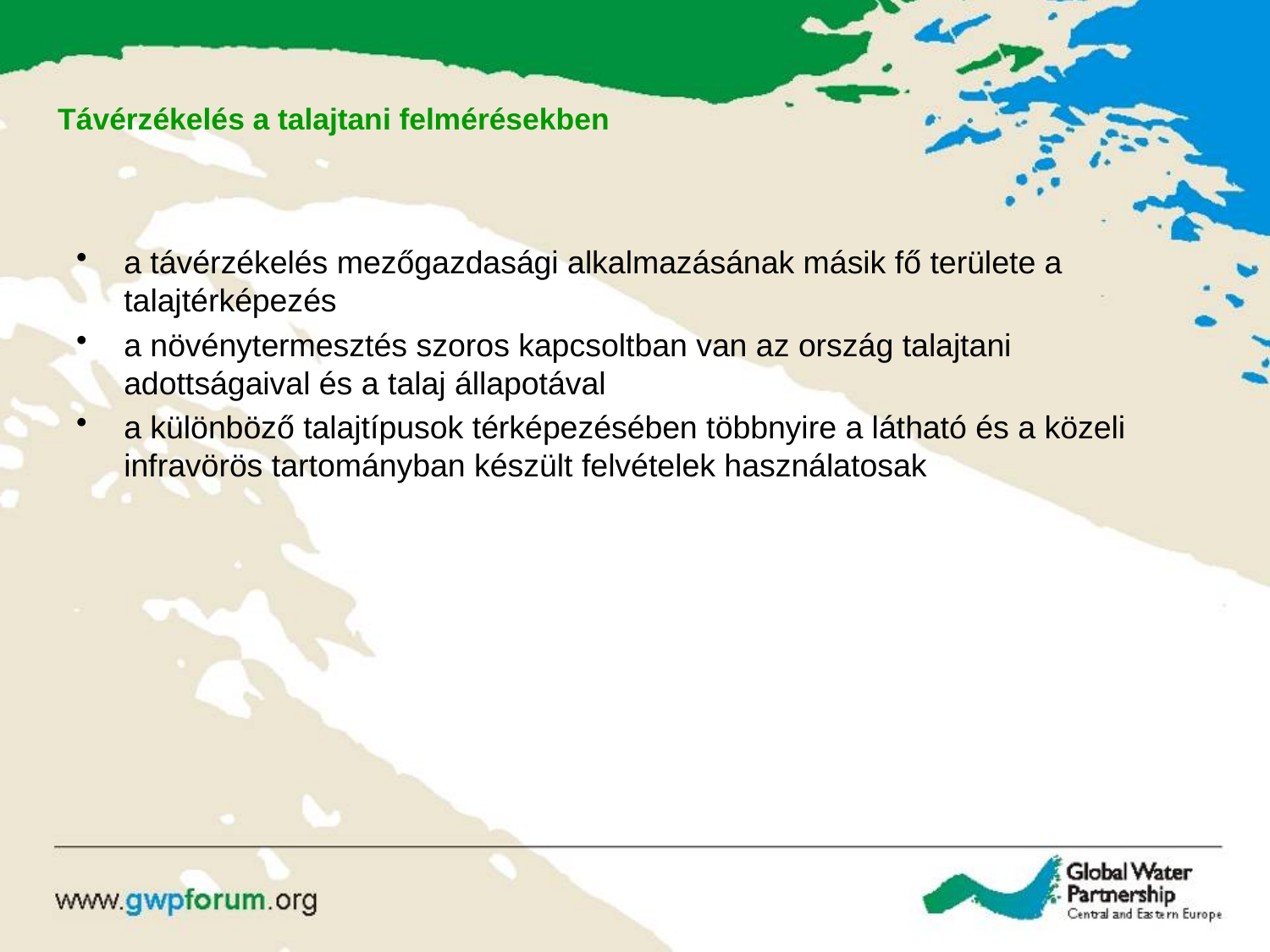

# Távérzékelés a talajtani felmérésekben
a távérzékelés mezőgazdasági alkalmazásának másik fő területe a talajtérképezés
a növénytermesztés szoros kapcsoltban van az ország talajtani adottságaival és a talaj állapotával
a különböző talajtípusok térképezésében többnyire a látható és a közeli infravörös tartományban készült felvételek használatosak